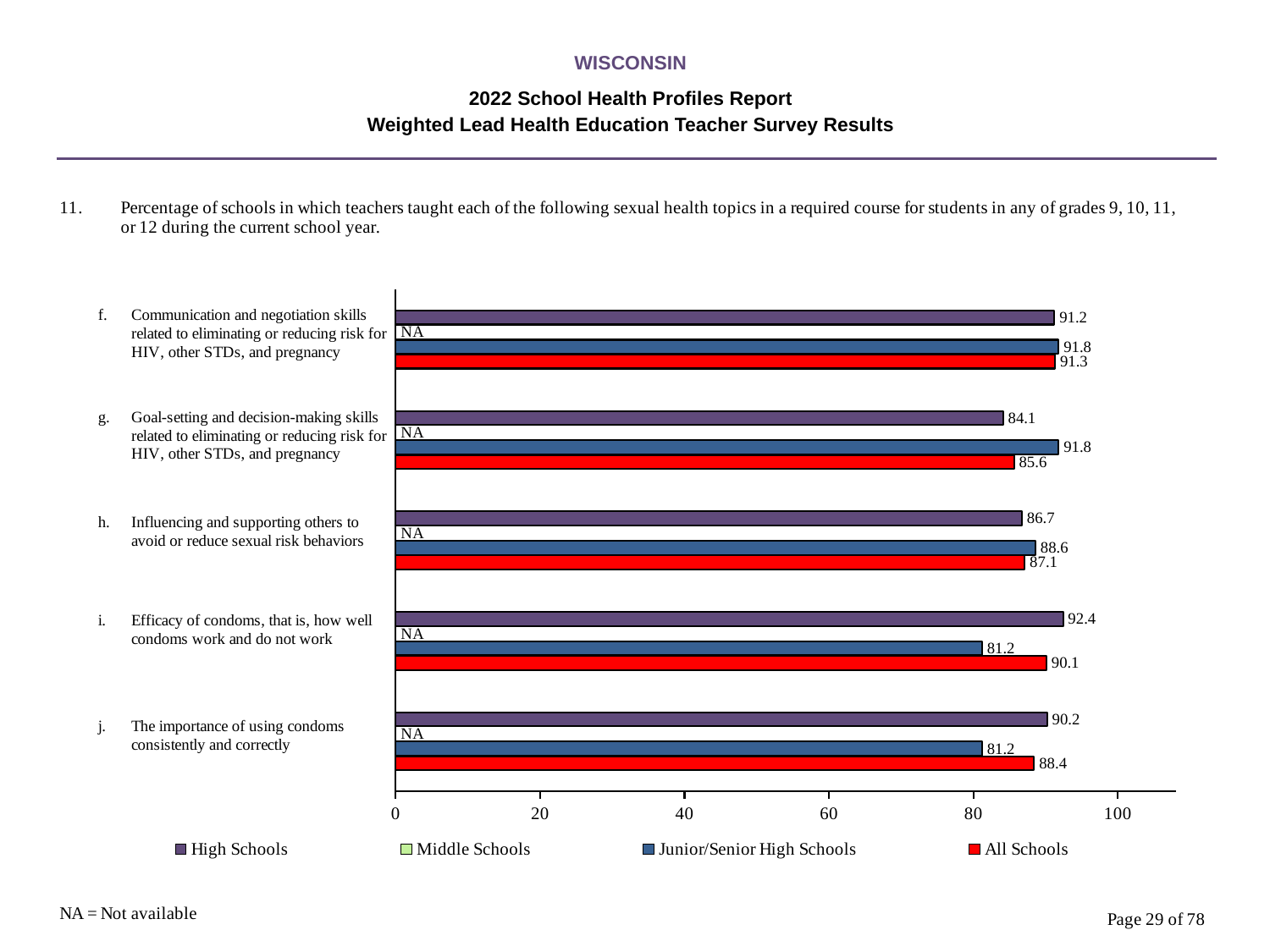

WISCONSIN
2022 School Health Profiles Report
Weighted Lead Health Education Teacher Survey Results

### Chart

| Category | All Schools | Junior/Senior High Schools | Middle Schools | High Schools |
|---|---|---|---|---|
| The importance of using condoms consistently and correctly | 88.4 | 81.2 | 0.0009 | 90.2 |
| Efficacy of condoms, that is, how well condoms work and do not work | 90.1 | 81.2 | 0.0009 | 92.4 |
| Influencing and supporting others to avoid or reduce sexual risk behaviors | 87.1 | 88.6 | 0.0009 | 86.7 |
| Goal-setting and decision-making skills related to eliminating or reducing risk for HIV, other STDs, and pregnancy | 85.6 | 91.8 | 0.0009 | 84.1 |
| Communication and negotiation skills related to eliminating or reducing risk for HIV, other STDs, and pregnancy | 91.3 | 91.8 | 0.0009 | 91.2 |